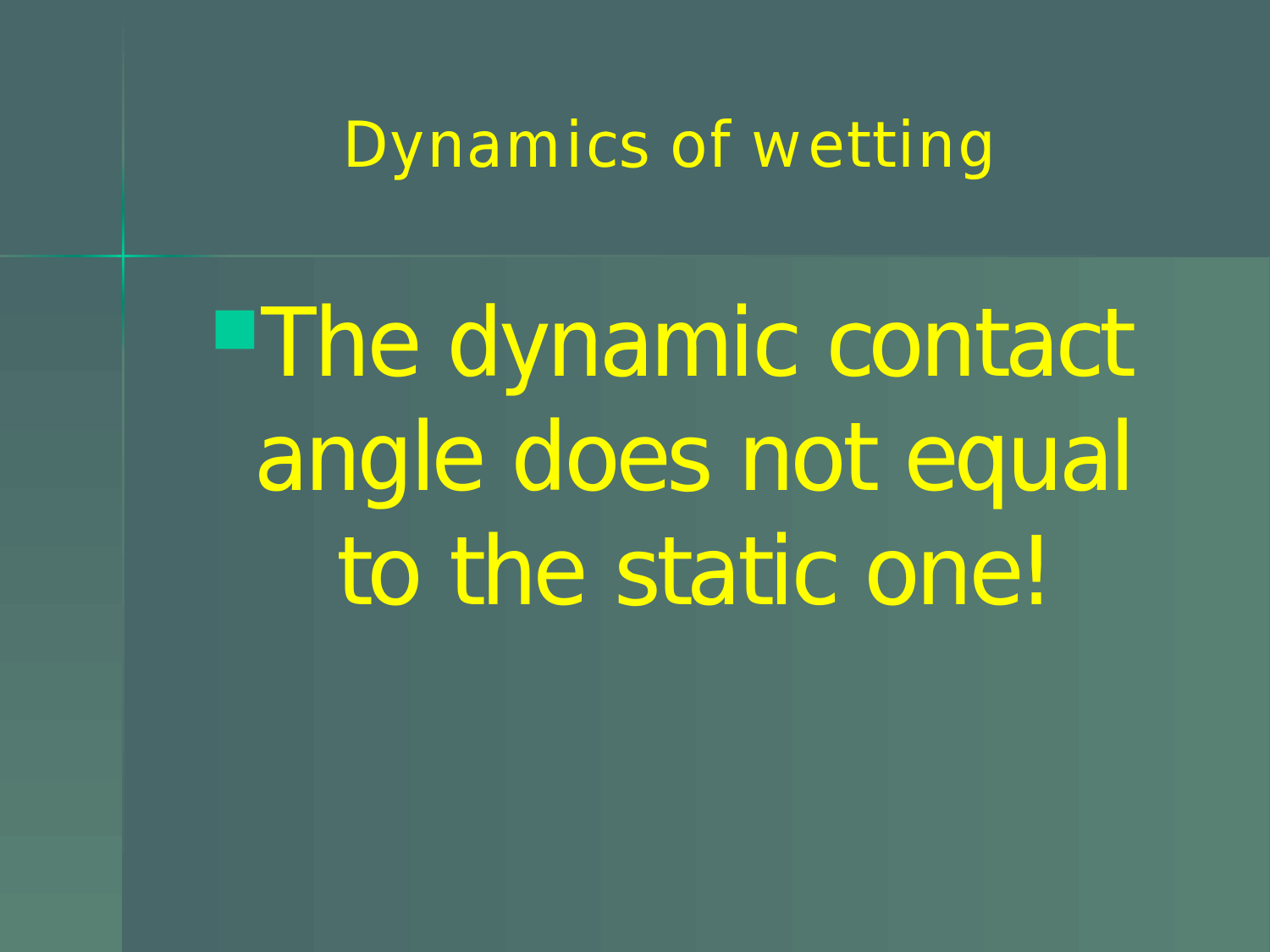

# Dynamics of wetting
The dynamic contact angle does not equal to the static one!